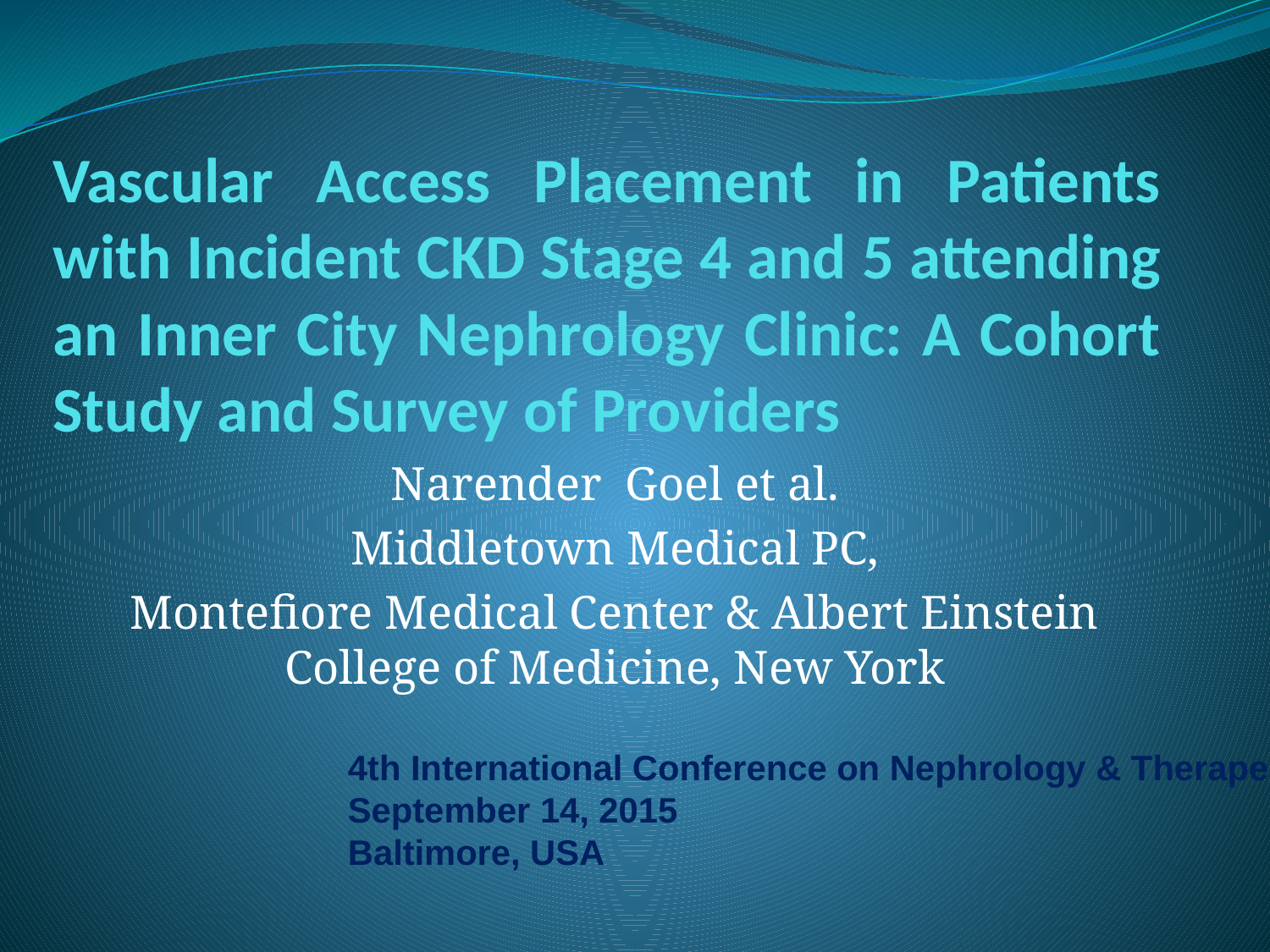

# Vascular Access Placement in Patients with Incident CKD Stage 4 and 5 attending an Inner City Nephrology Clinic: A Cohort Study and Survey of Providers
Narender  Goel et al.
Middletown Medical PC,
Montefiore Medical Center & Albert Einstein College of Medicine, New York
4th International Conference on Nephrology & Therapeutics
September 14, 2015
Baltimore, USA